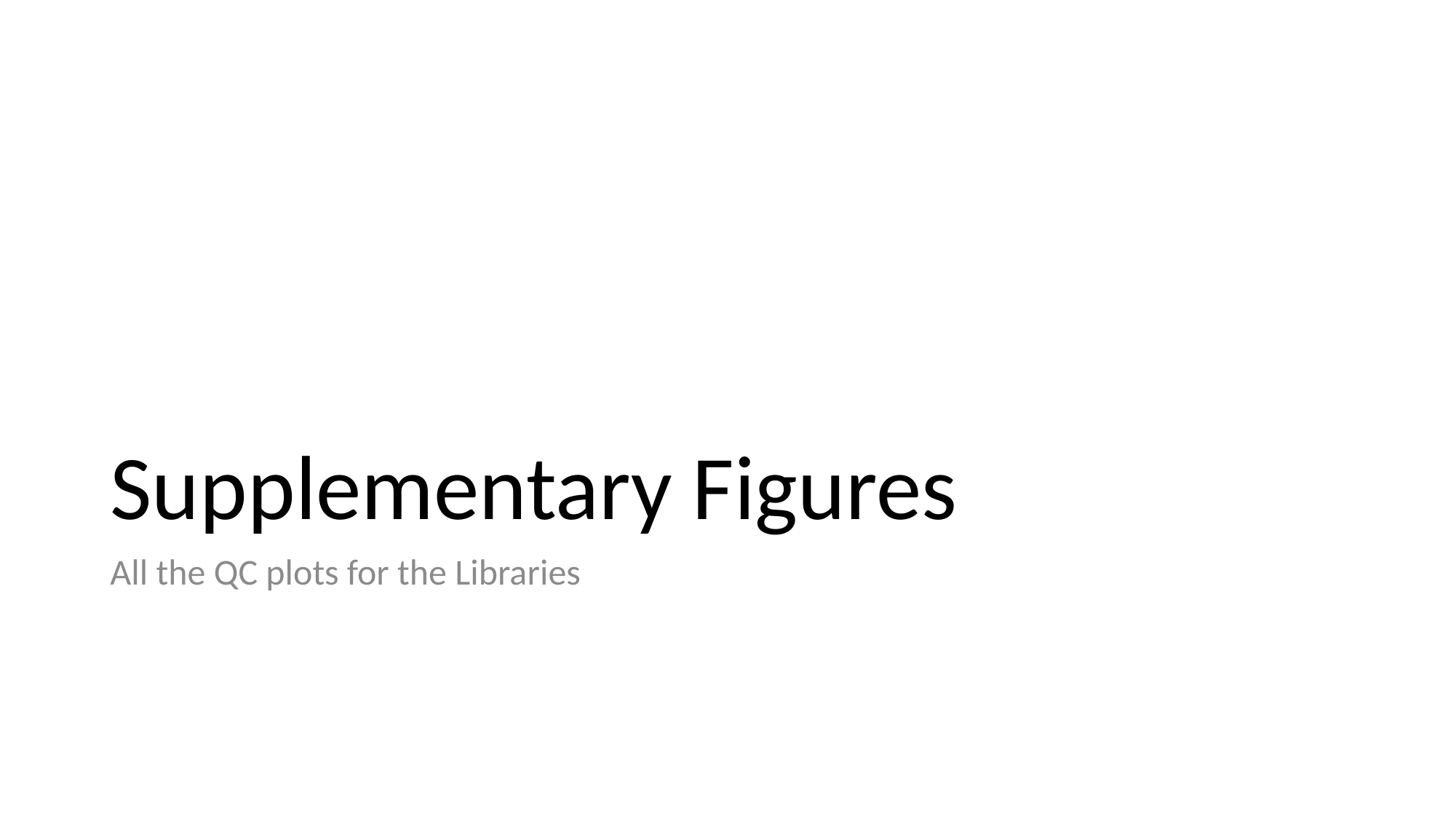

# Supplementary Figures
All the QC plots for the Libraries